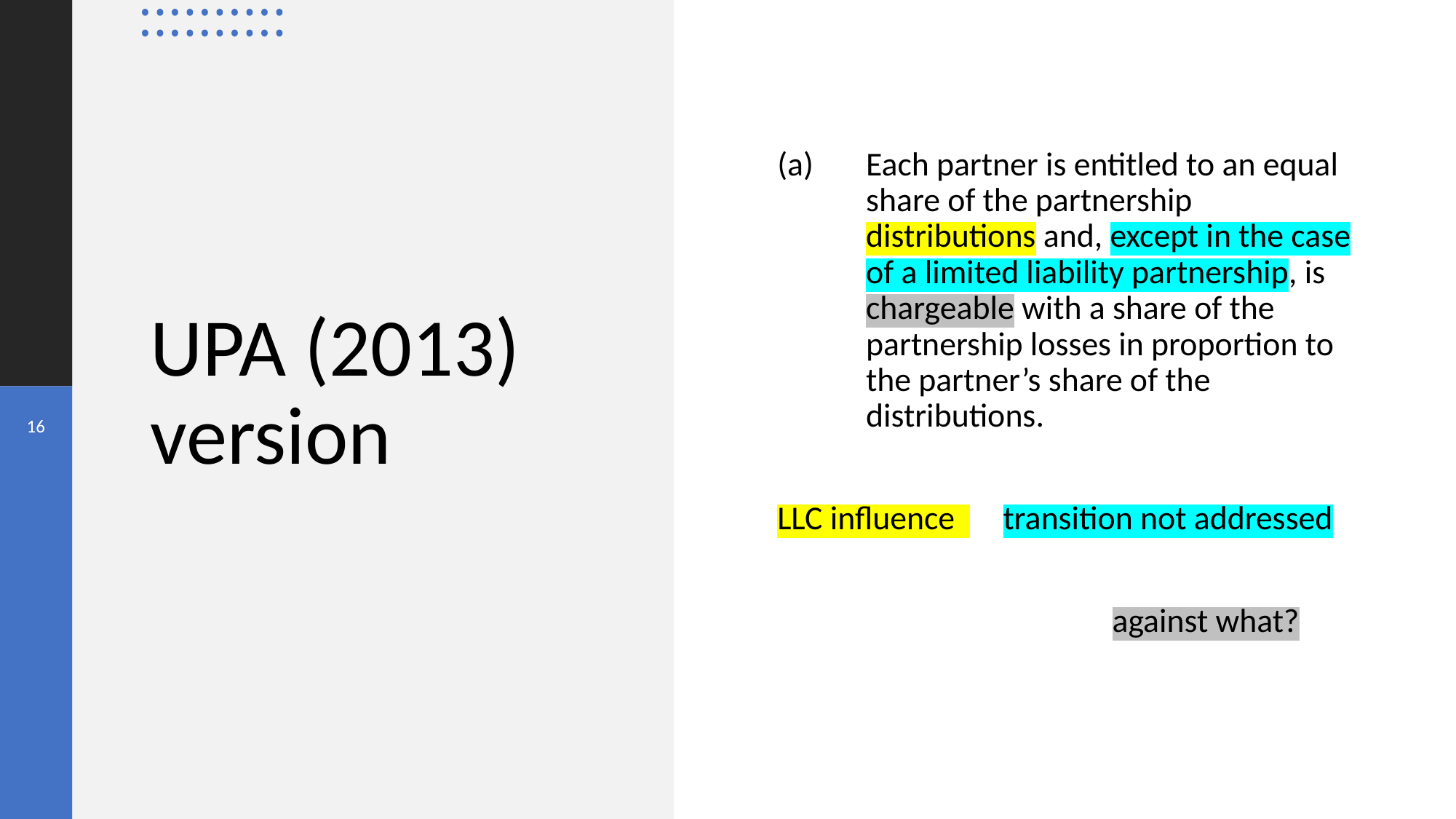

Each partner is entitled to an equal share of the partnership distributions and, except in the case of a limited liability partnership, is chargeable with a share of the partnership losses in proportion to the partner’s share of the distributions.

LLC influence    	 transition not addressed

 			 against what?
# UPA (2013) version

16